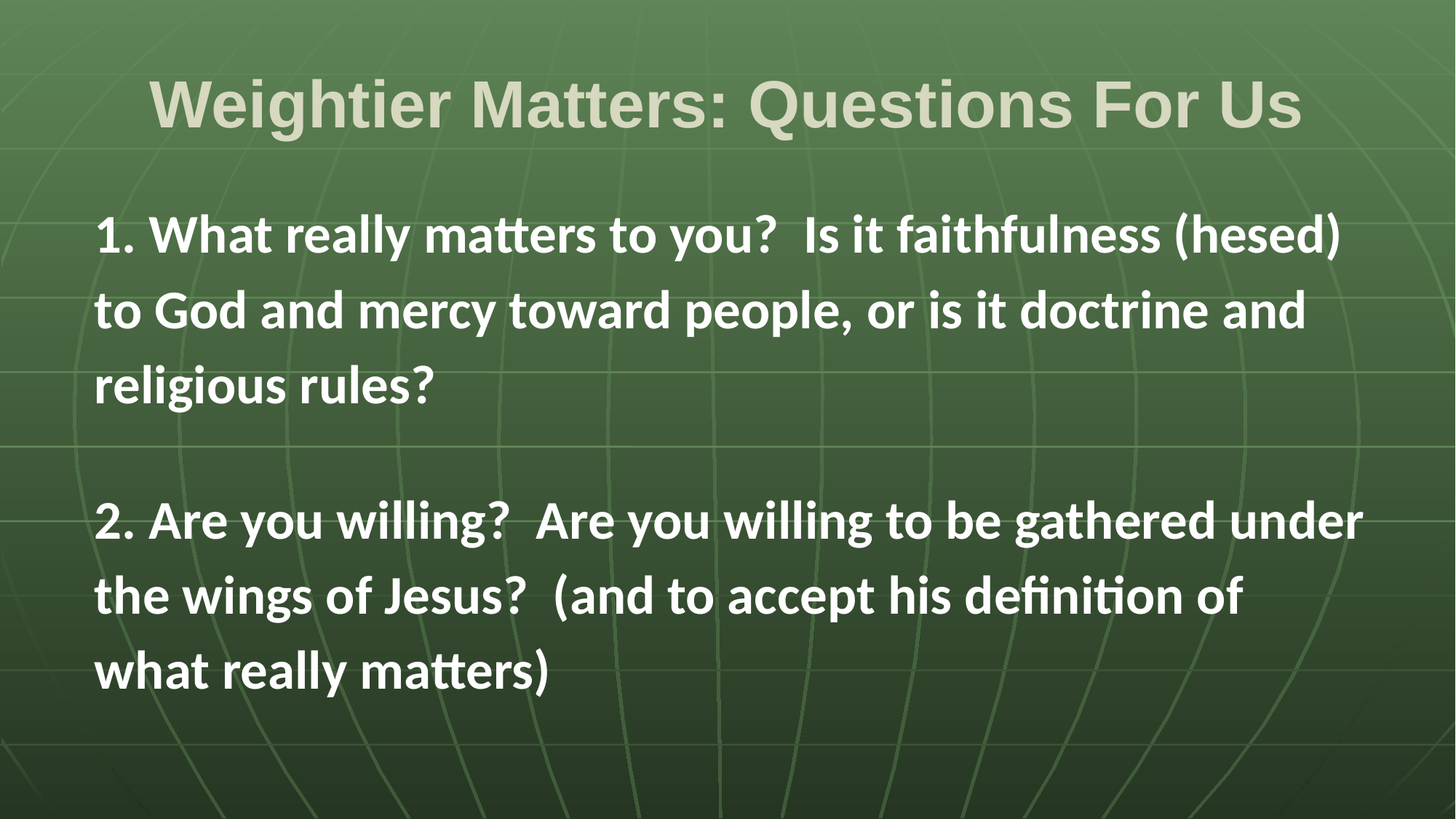

# Weightier Matters: Questions For Us
1. What really matters to you?  Is it faithfulness (hesed) to God and mercy toward people, or is it doctrine and religious rules?

2. Are you willing?  Are you willing to be gathered under the wings of Jesus?  (and to accept his definition of what really matters)